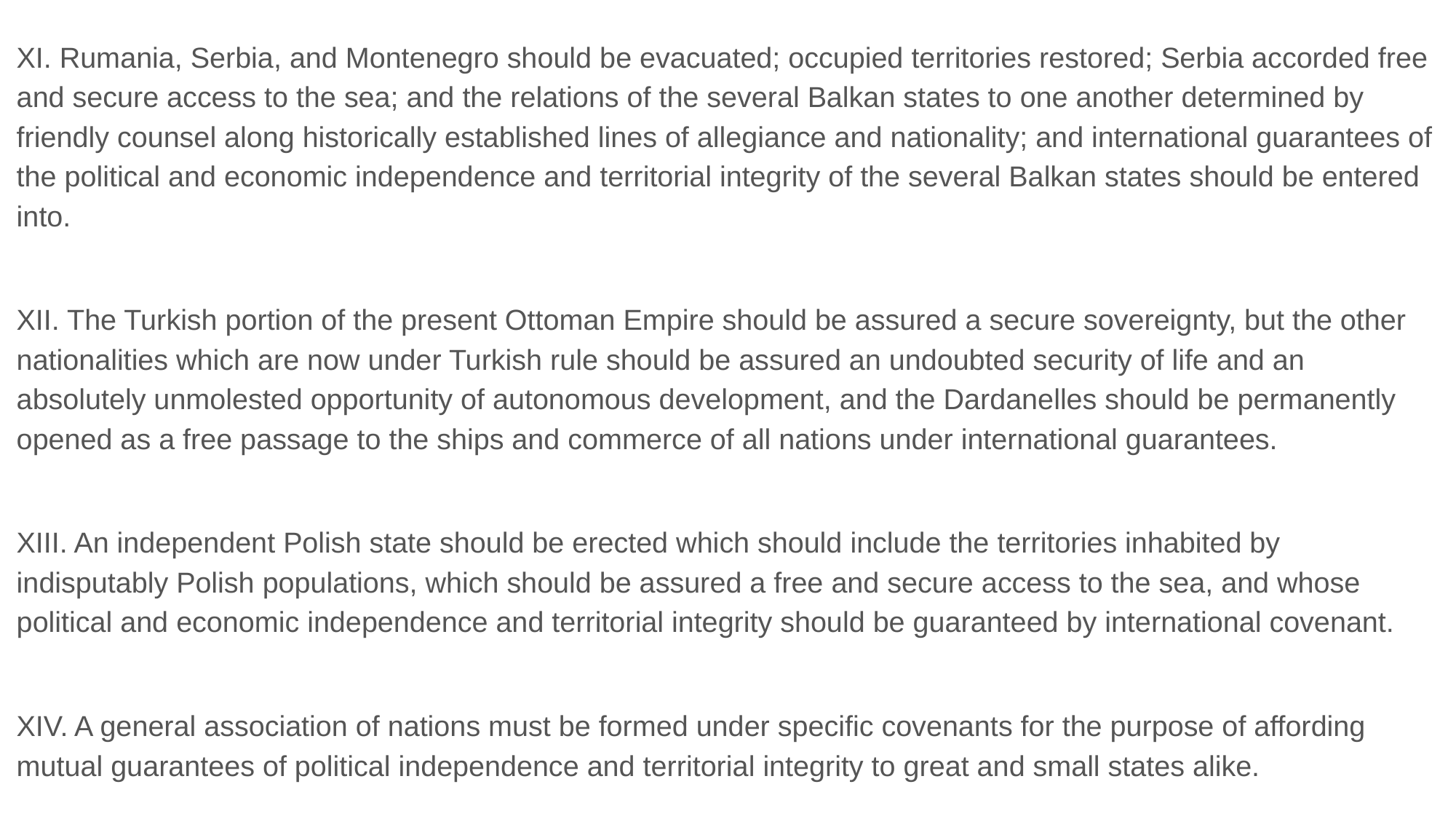

XI. Rumania, Serbia, and Montenegro should be evacuated; occupied territories restored; Serbia accorded free and secure access to the sea; and the relations of the several Balkan states to one another determined by friendly counsel along historically established lines of allegiance and nationality; and international guarantees of the political and economic independence and territorial integrity of the several Balkan states should be entered into.

XII. The Turkish portion of the present Ottoman Empire should be assured a secure sovereignty, but the other nationalities which are now under Turkish rule should be assured an undoubted security of life and an absolutely unmolested opportunity of autonomous development, and the Dardanelles should be permanently opened as a free passage to the ships and commerce of all nations under international guarantees.

XIII. An independent Polish state should be erected which should include the territories inhabited by indisputably Polish populations, which should be assured a free and secure access to the sea, and whose political and economic independence and territorial integrity should be guaranteed by international covenant.

XIV. A general association of nations must be formed under specific covenants for the purpose of affording mutual guarantees of political independence and territorial integrity to great and small states alike.